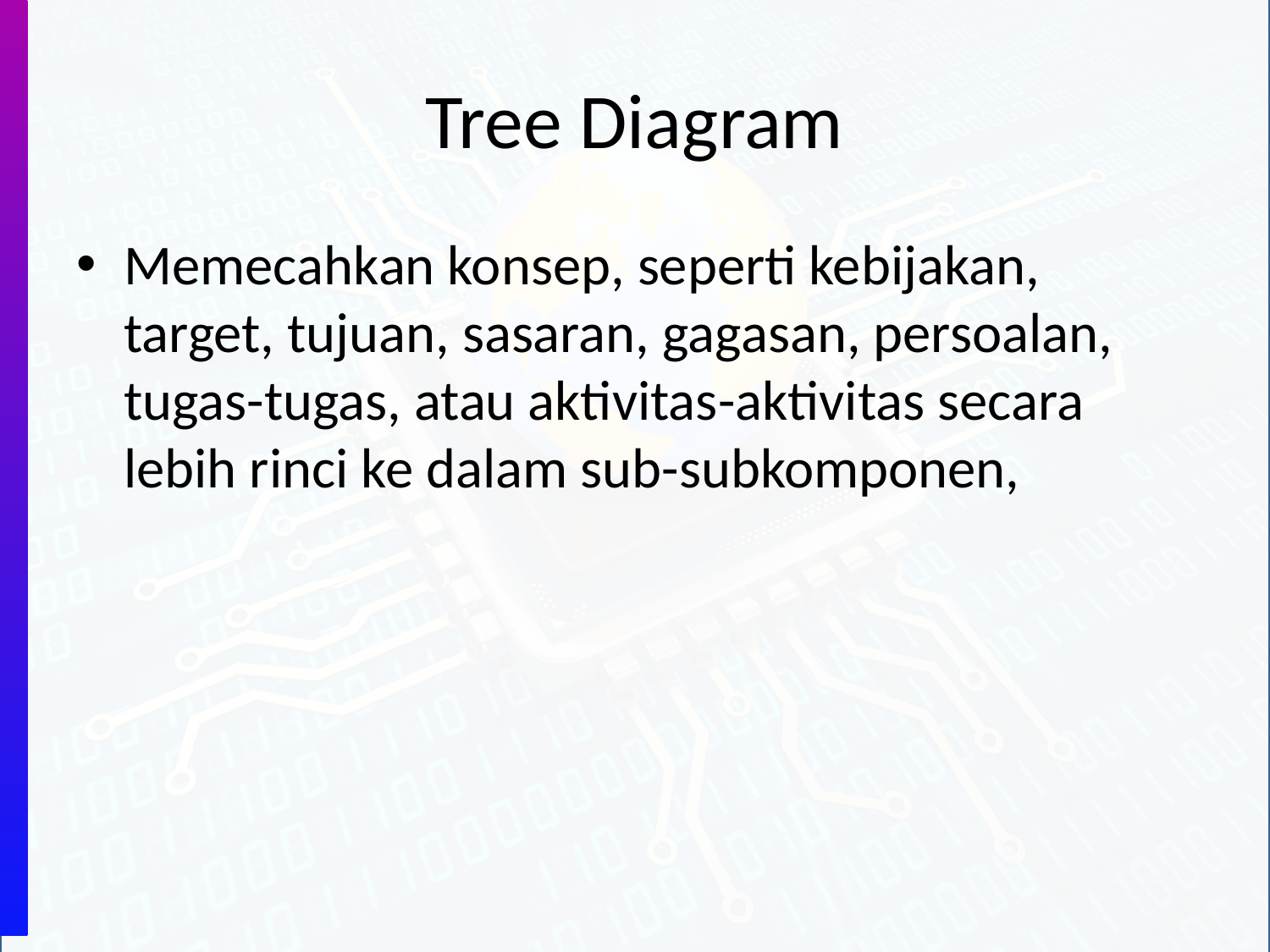

# Tree Diagram
Memecahkan konsep, seperti kebijakan, target, tujuan, sasaran, gagasan, persoalan, tugas-tugas, atau aktivitas-aktivitas secara lebih rinci ke dalam sub-subkomponen,